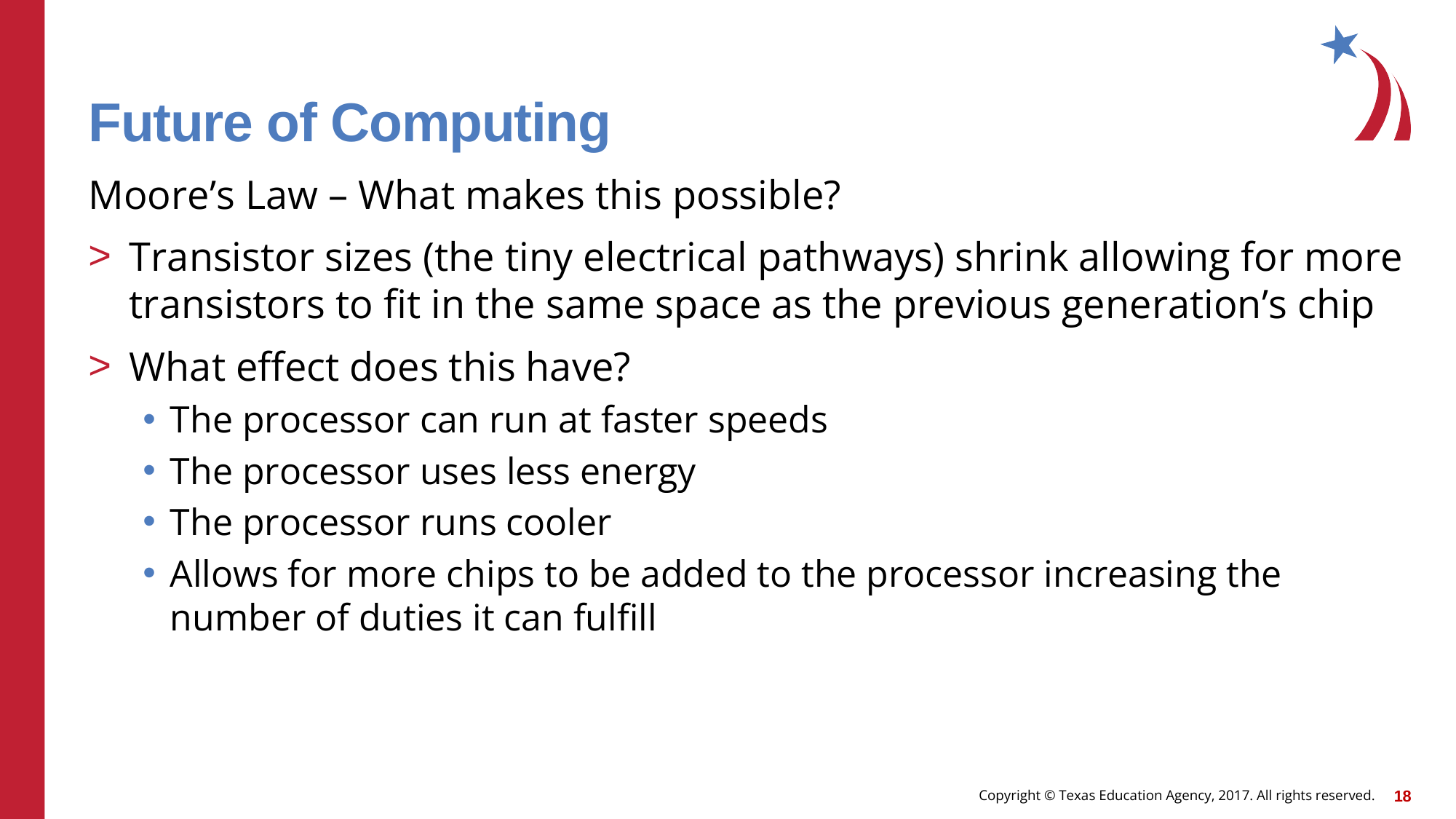

# Future of Computing
Moore’s Law – What makes this possible?
Transistor sizes (the tiny electrical pathways) shrink allowing for more transistors to fit in the same space as the previous generation’s chip
What effect does this have?
The processor can run at faster speeds
The processor uses less energy
The processor runs cooler
Allows for more chips to be added to the processor increasing the number of duties it can fulfill